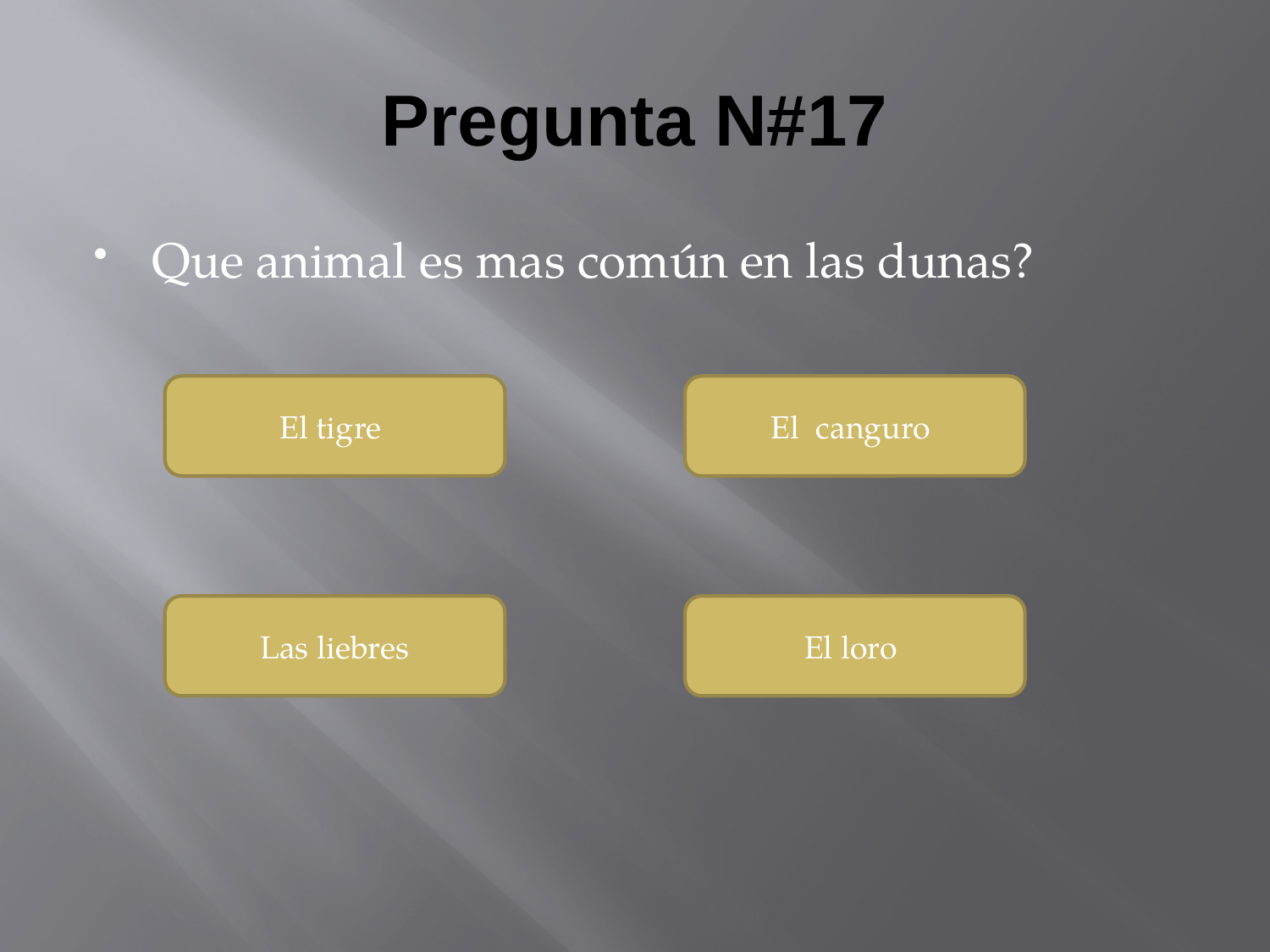

# Pregunta N#17
Que animal es mas común en las dunas?

El tigre
El  canguro
Las liebres
El loro